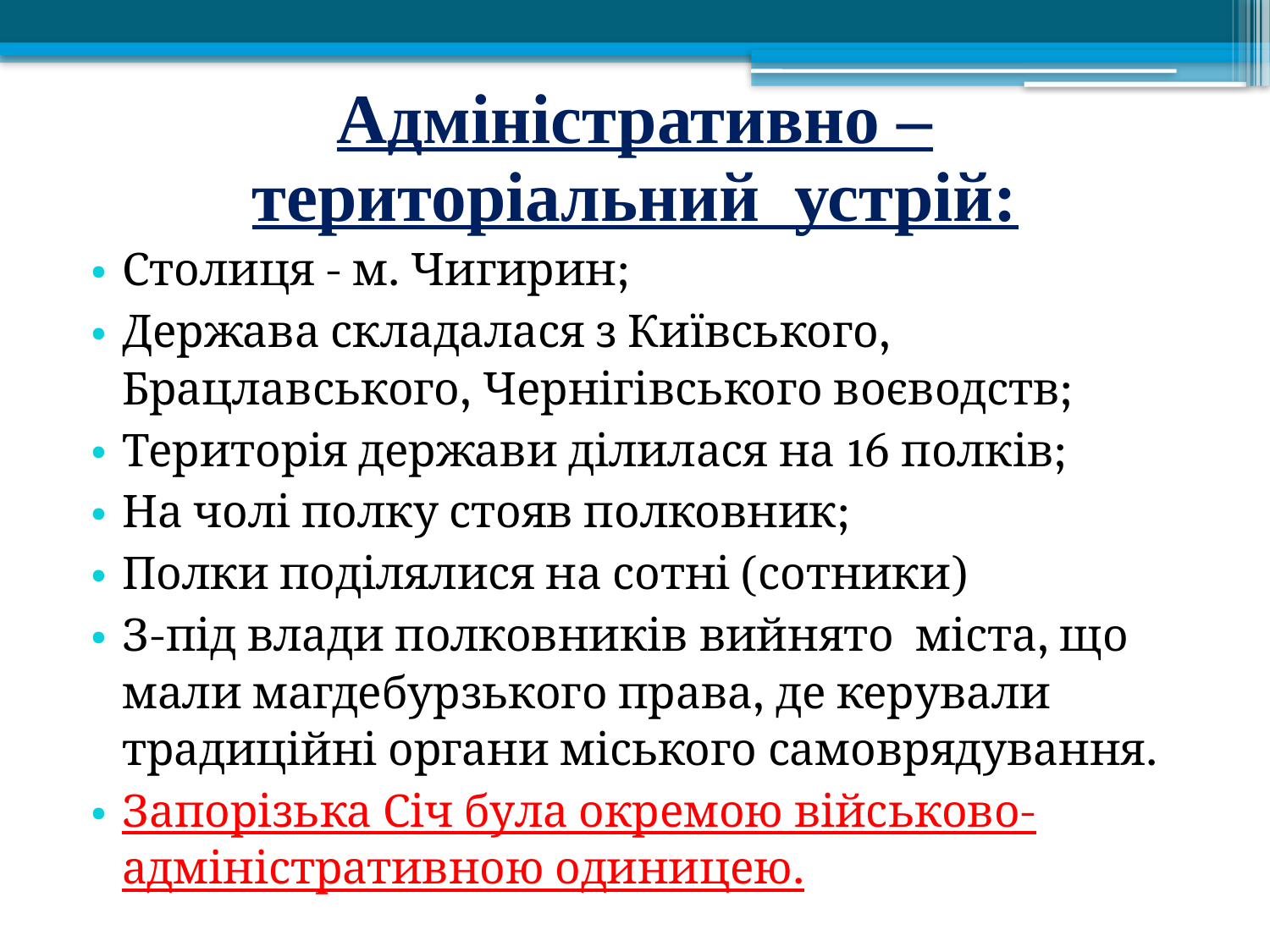

# Адміністративно – територіальний  устрій:
Столиця - м. Чигирин;
Держава складалася з Київського, Брацлавського, Чернігівського воєводств;
Територія держави ділилася на 16 полків;
На чолі полку стояв полковник;
Полки поділялися на сотні (сотники)
З-під влади полковників вийнято  міста, що мали магдебурзького права, де керували традиційні органи міського самоврядування.
Запорізька Січ була окремою військово-адміністративною одиницею.